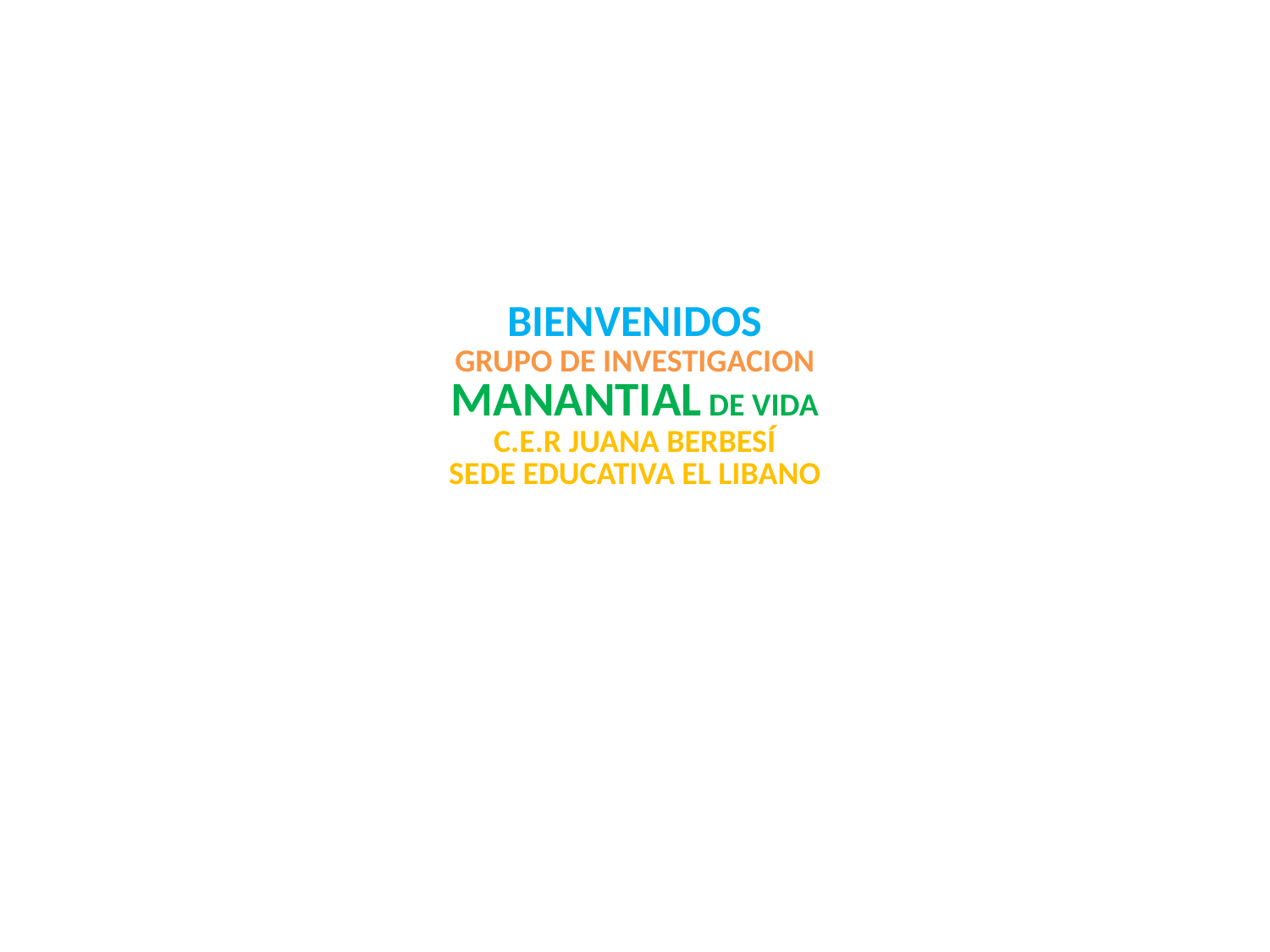

# BIENVENIDOS GRUPO DE INVESTIGACION MANANTIAL DE VIDA C.E.R JUANA BERBESÍ SEDE EDUCATIVA EL LIBANO